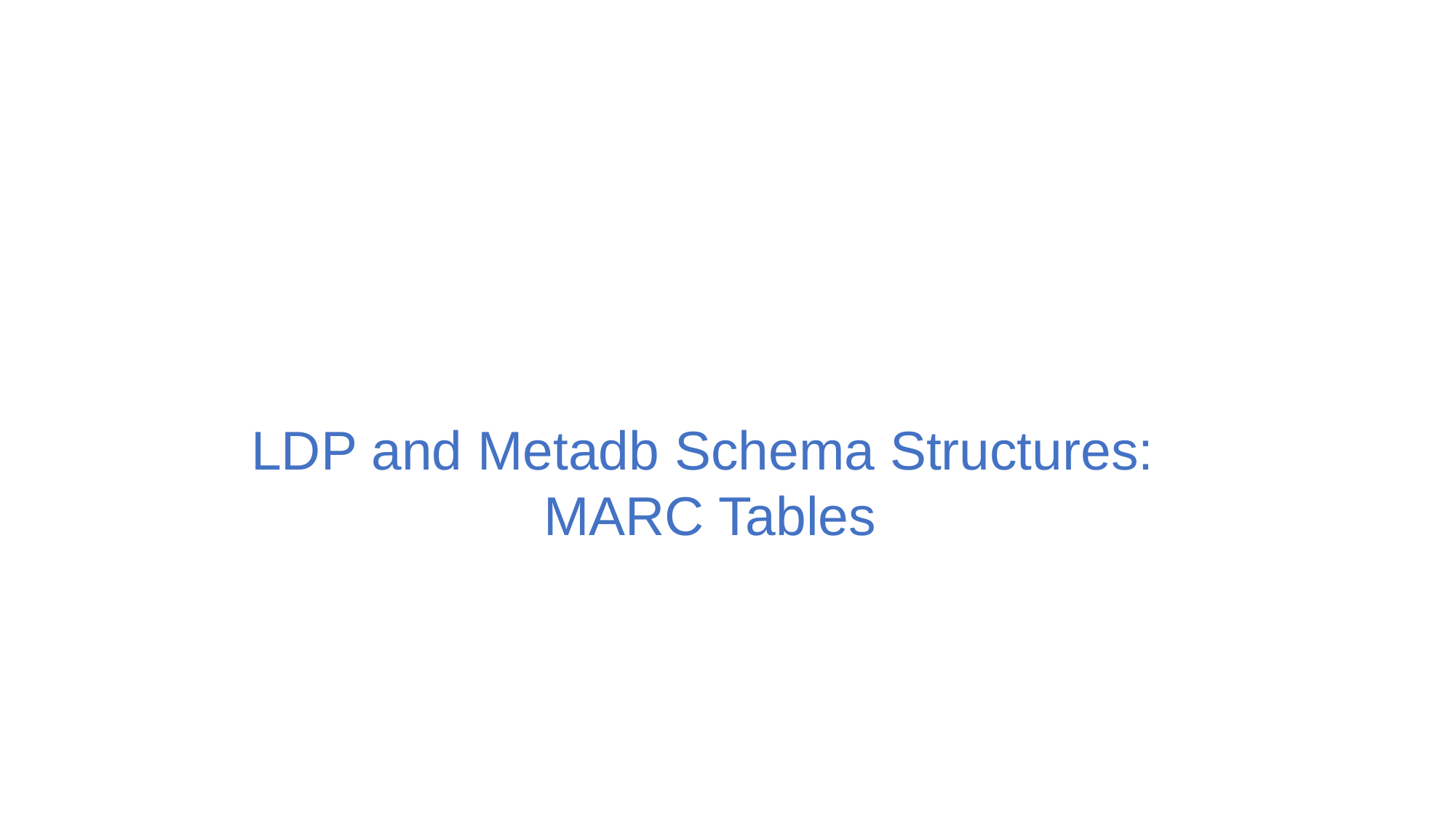

# LDP and Metadb Schema Structures: MARC Tables